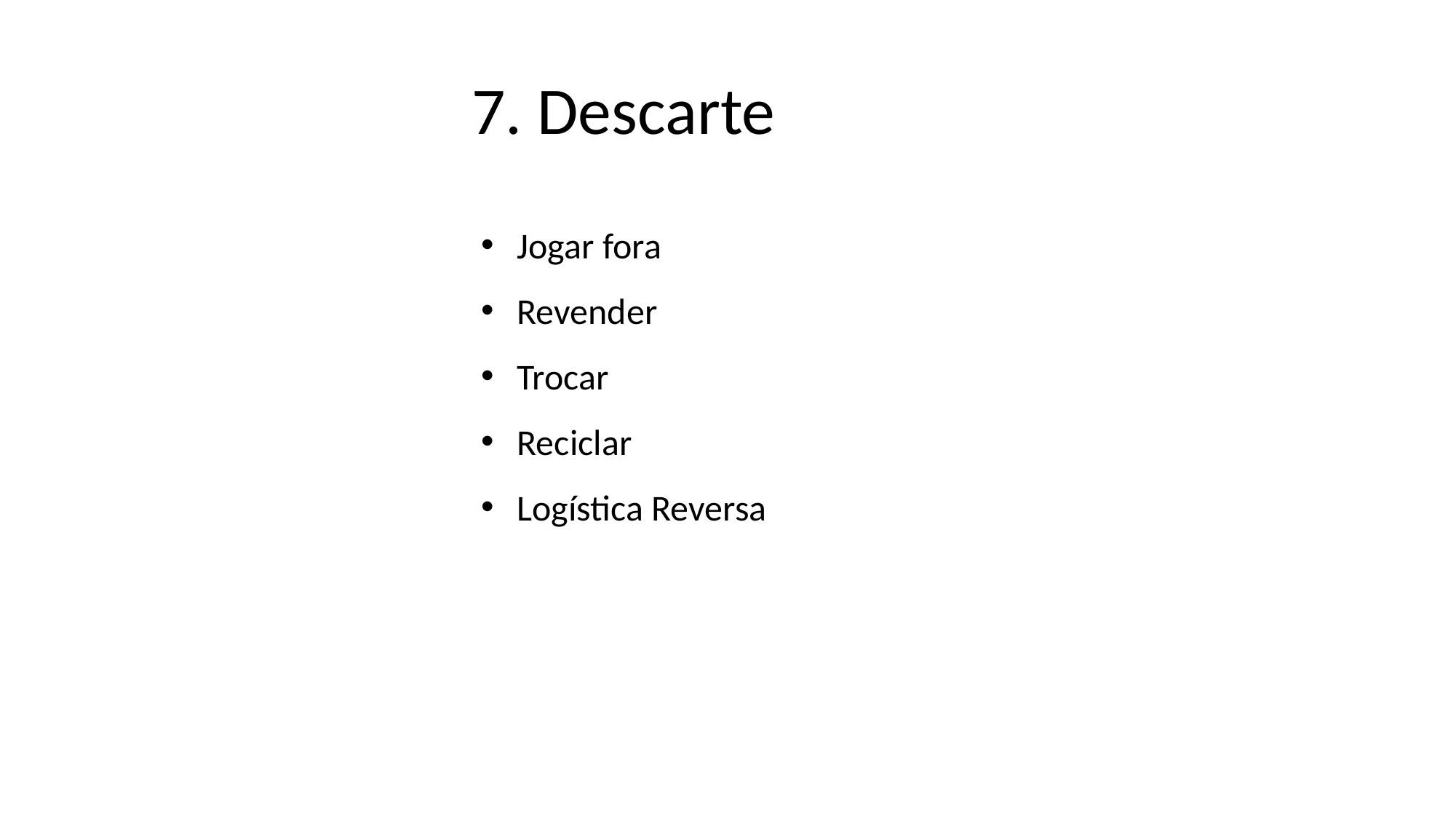

# 7. Descarte
 Jogar fora
 Revender
 Trocar
 Reciclar
 Logística Reversa